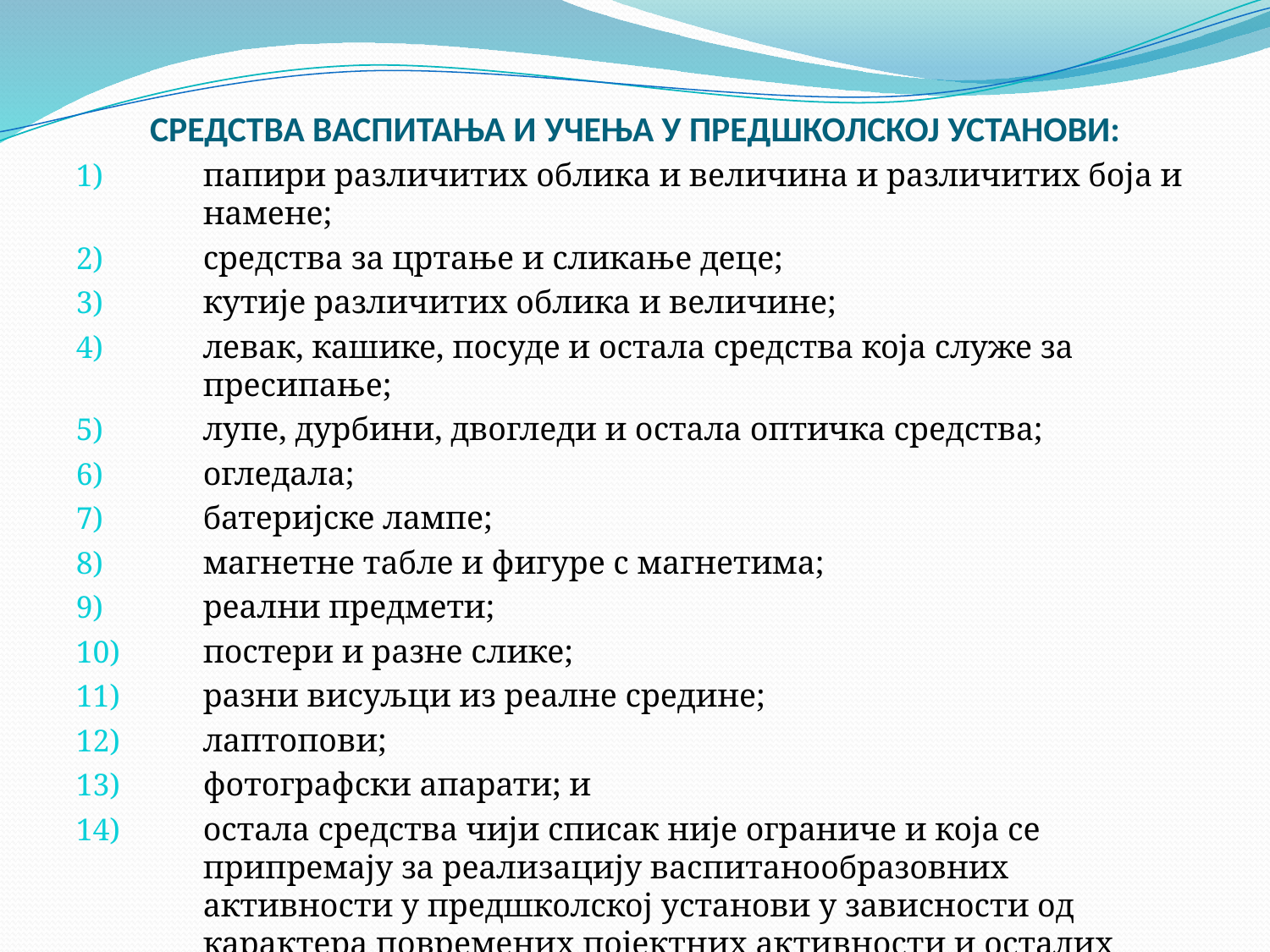

# СРЕДСТВА ВАСПИТАЊА И УЧЕЊА У ПРЕДШКОЛСКОЈ УСТАНОВИ:
папири различитих облика и величина и различитих боја и намене;
средства за цртање и сликање деце;
кутије различитих облика и величине;
левак, кашике, посуде и остала средства која служе за пресипање;
лупе, дурбини, двогледи и остала оптичка средства;
огледала;
батеријске лампе;
магнетне табле и фигуре с магнетима;
реални предмети;
постери и разне слике;
разни висуљци из реалне средине;
лаптопови;
фотографски апарати; и
остала средства чији списак није ограниче и која се припремају за реализацију васпитанообразовних активности у предшколској установи у зависности од карактера повремених појектних активности и осталих активности које се реализује у предшколској установи.